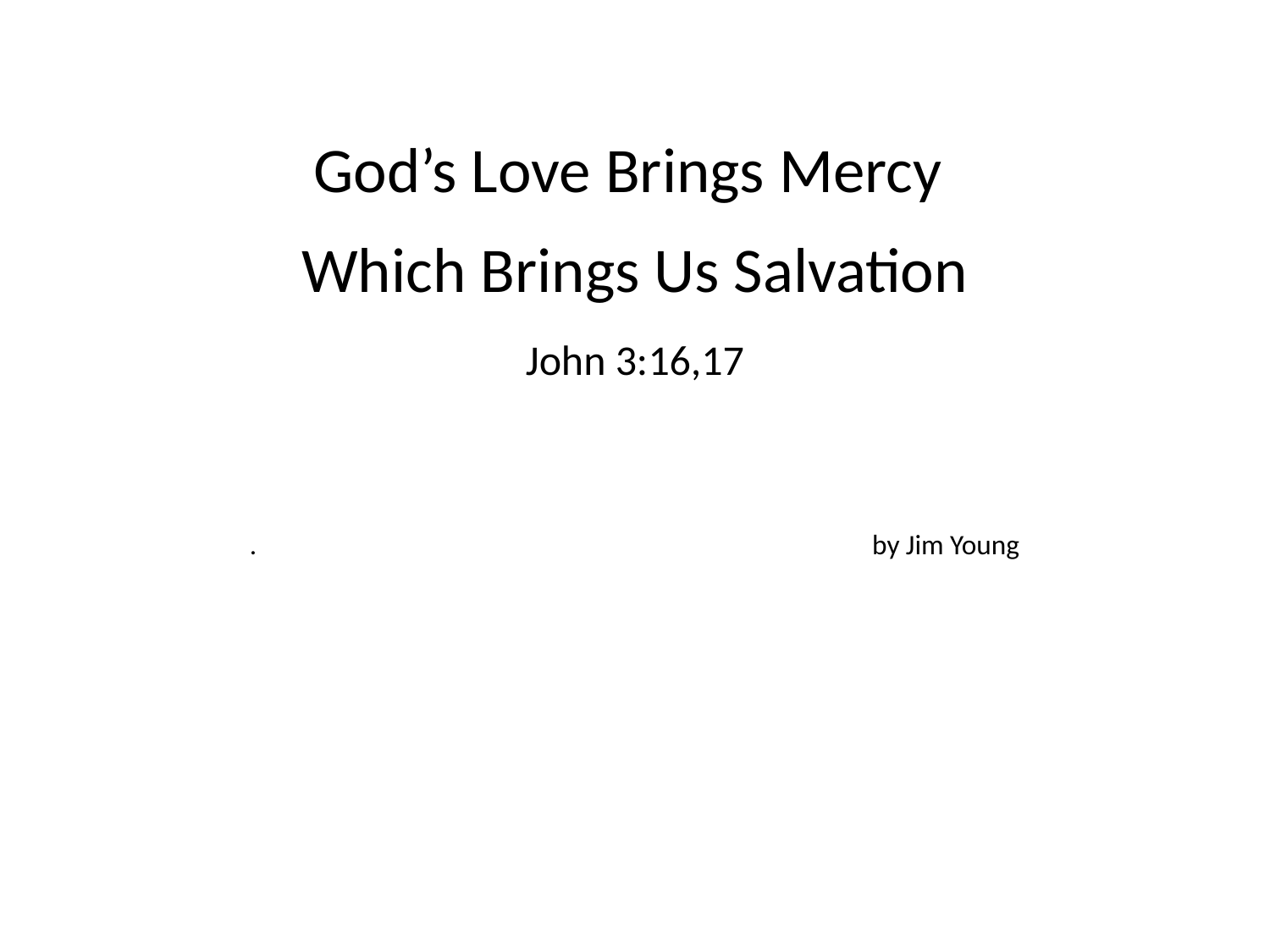

#

God’s Love Brings Mercy
Which Brings Us Salvation
John 3:16,17

.                                                                                                 by Jim Young